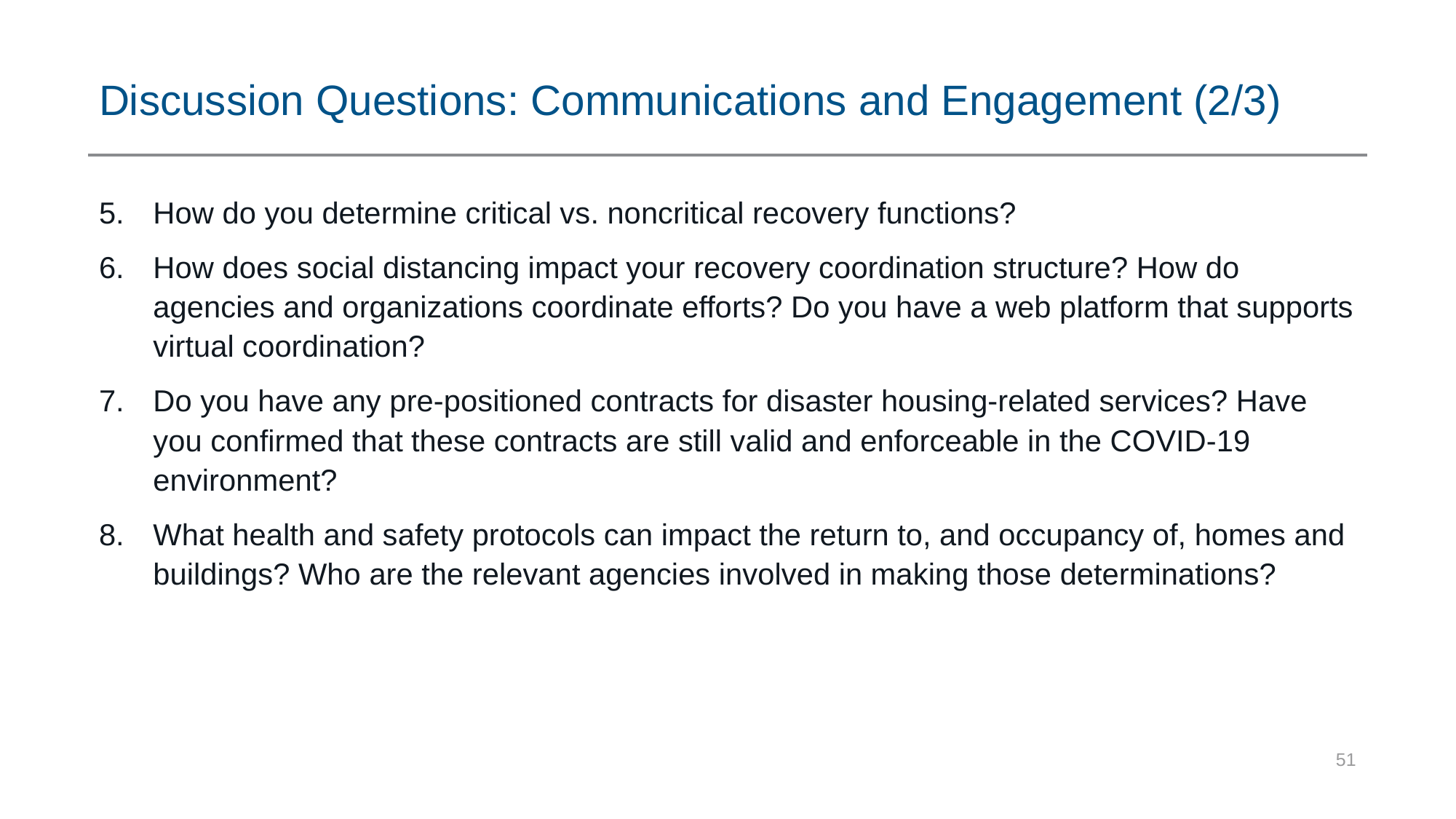

# Discussion Questions: Communications and Engagement (2/3)
How do you determine critical vs. noncritical recovery functions?
How does social distancing impact your recovery coordination structure? How do agencies and organizations coordinate efforts? Do you have a web platform that supports virtual coordination?
Do you have any pre-positioned contracts for disaster housing-related services? Have you confirmed that these contracts are still valid and enforceable in the COVID-19 environment?
What health and safety protocols can impact the return to, and occupancy of, homes and buildings? Who are the relevant agencies involved in making those determinations?
51